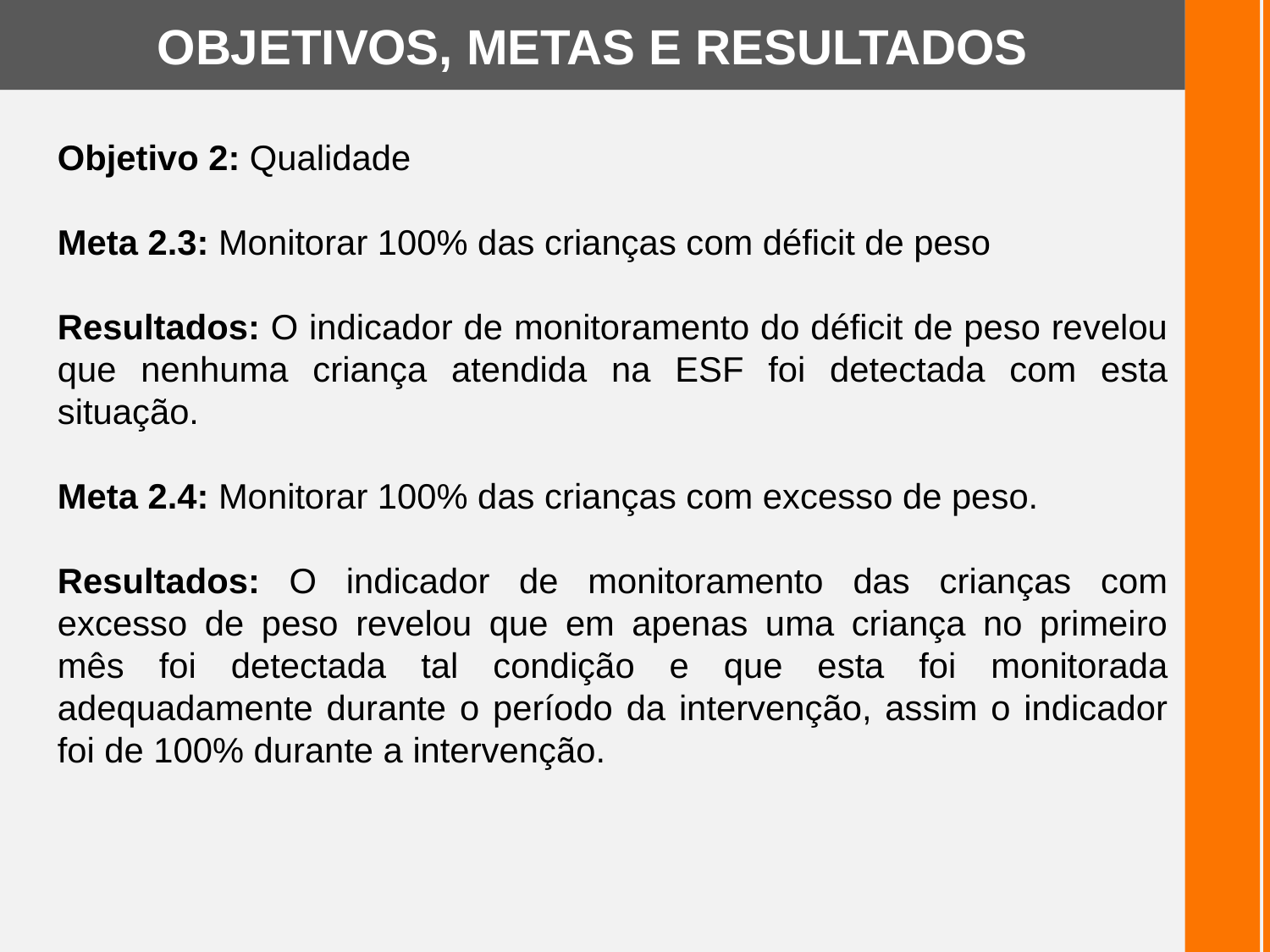

OBJETIVOS, METAS E RESULTADOS
Objetivo 2: Qualidade

Meta 2.3: Monitorar 100% das crianças com déficit de peso

Resultados: O indicador de monitoramento do déficit de peso revelou que nenhuma criança atendida na ESF foi detectada com esta situação.

Meta 2.4: Monitorar 100% das crianças com excesso de peso.

Resultados: O indicador de monitoramento das crianças com excesso de peso revelou que em apenas uma criança no primeiro mês foi detectada tal condição e que esta foi monitorada adequadamente durante o período da intervenção, assim o indicador foi de 100% durante a intervenção.